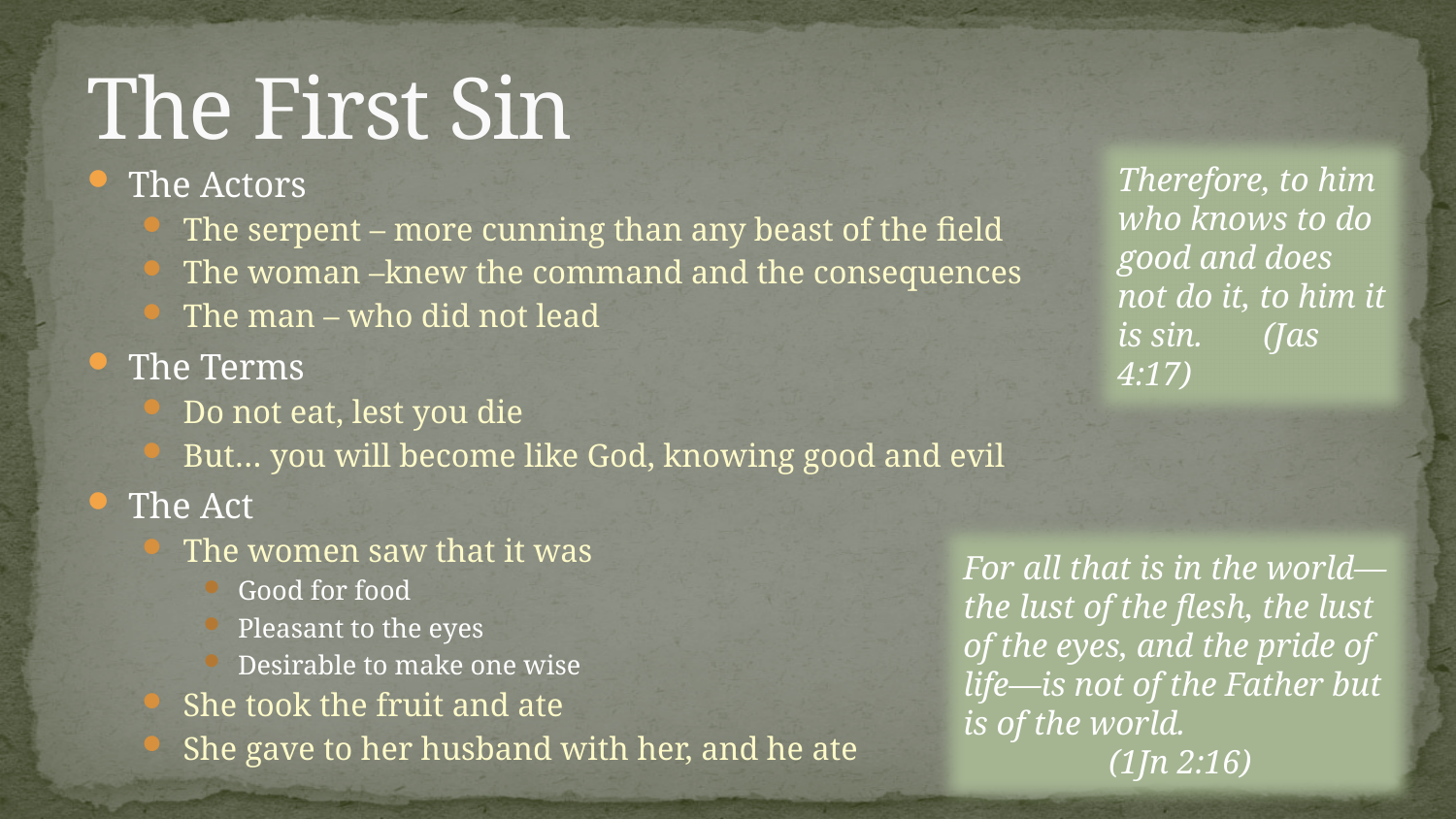

# The First Sin
Therefore, to him who knows to do good and does not do it, to him it is sin. 	(Jas 4:17)
The Actors
The serpent – more cunning than any beast of the field
The woman –knew the command and the consequences
The man – who did not lead
The Terms
Do not eat, lest you die
But… you will become like God, knowing good and evil
The Act
The women saw that it was
Good for food
Pleasant to the eyes
Desirable to make one wise
She took the fruit and ate
She gave to her husband with her, and he ate
For all that is in the world—the lust of the flesh, the lust of the eyes, and the pride of life—is not of the Father but is of the world. 		(1Jn 2:16)